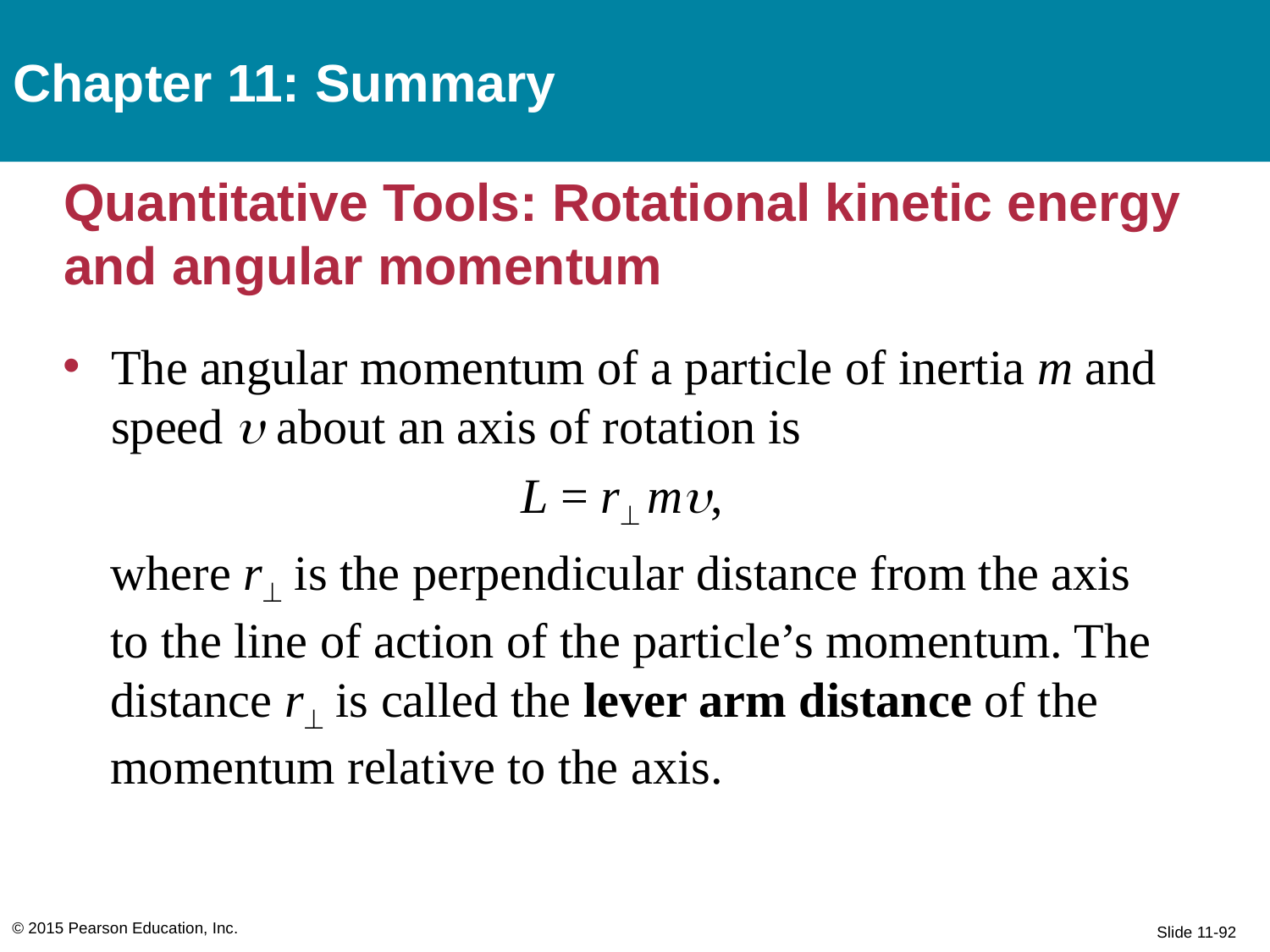

Chapter 11: Summary
# Quantitative Tools: Rotational kinetic energy and angular momentum
The angular momentum of a particle of inertia m and speed υ about an axis of rotation is
L = r⊥ mυ,
where r⊥ is the perpendicular distance from the axis to the line of action of the particle’s momentum. The distance r⊥ is called the lever arm distance of the momentum relative to the axis.
© 2015 Pearson Education, Inc.